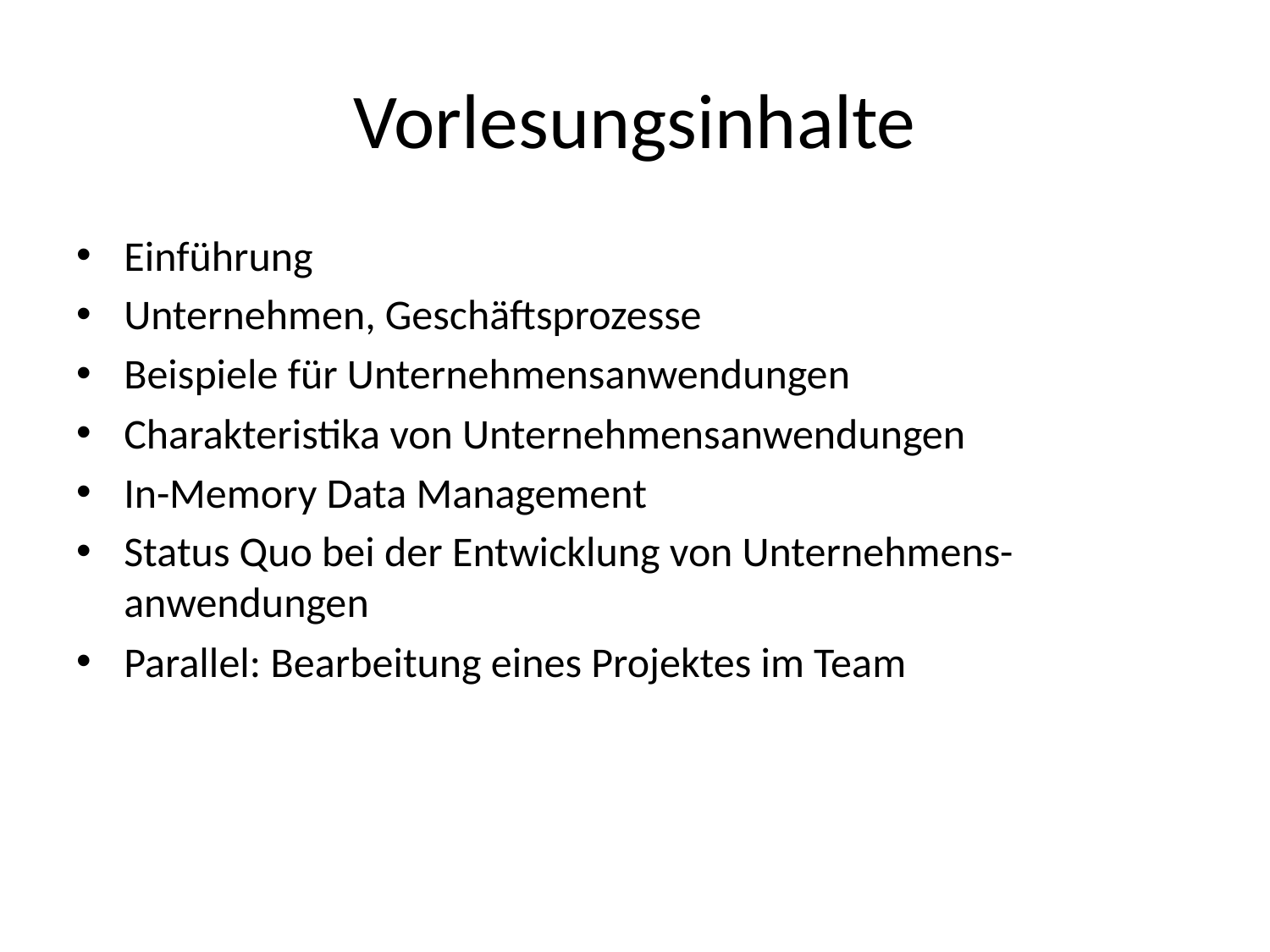

# Vorlesungsinhalte
Einführung
Unternehmen, Geschäftsprozesse
Beispiele für Unternehmensanwendungen
Charakteristika von Unternehmensanwendungen
In-Memory Data Management
Status Quo bei der Entwicklung von Unternehmens-anwendungen
Parallel: Bearbeitung eines Projektes im Team